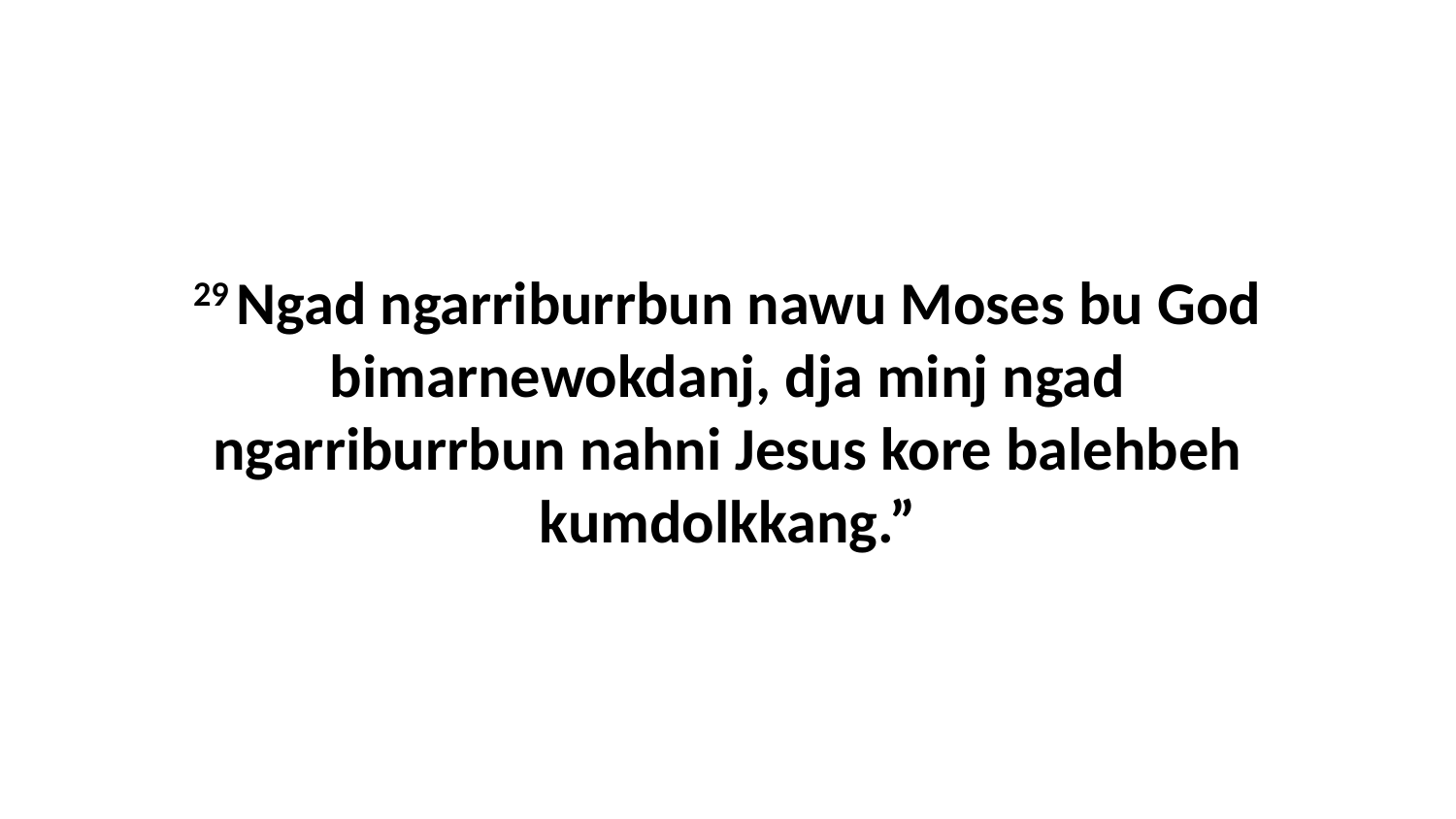

29 Ngad ngarriburrbun nawu Moses bu God bimarnewokdanj, dja minj ngad ngarriburrbun nahni Jesus kore balehbeh kumdolkkang.”